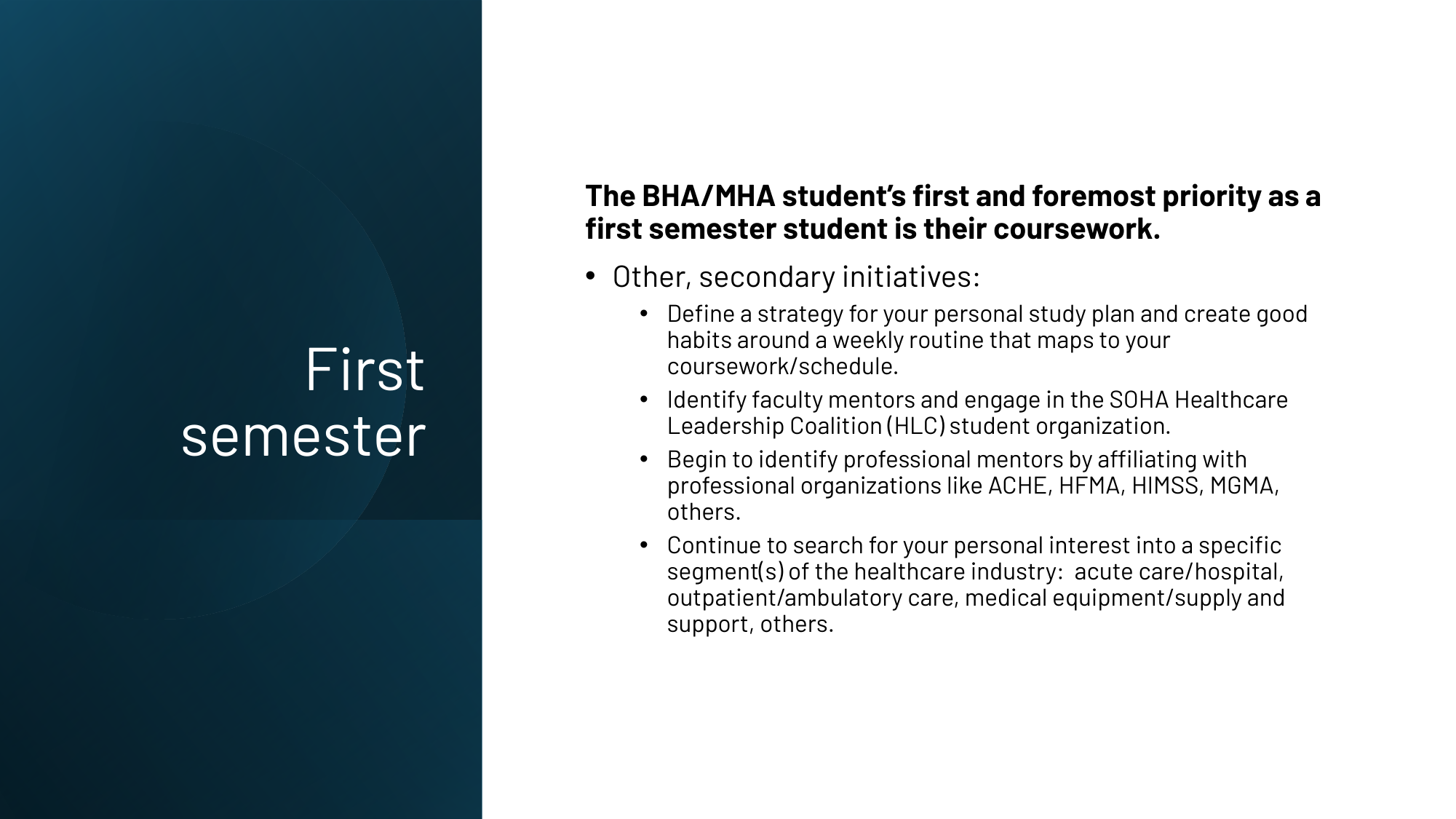

# First semester
The BHA/MHA student’s first and foremost priority as a first semester student is their coursework.
Other, secondary initiatives:
Define a strategy for your personal study plan and create good habits around a weekly routine that maps to your coursework/schedule.
Identify faculty mentors and engage in the SOHA Healthcare Leadership Coalition (HLC) student organization.
Begin to identify professional mentors by affiliating with professional organizations like ACHE, HFMA, HIMSS, MGMA, others.
Continue to search for your personal interest into a specific segment(s) of the healthcare industry:  acute care/hospital, outpatient/ambulatory care, medical equipment/supply and support, others.